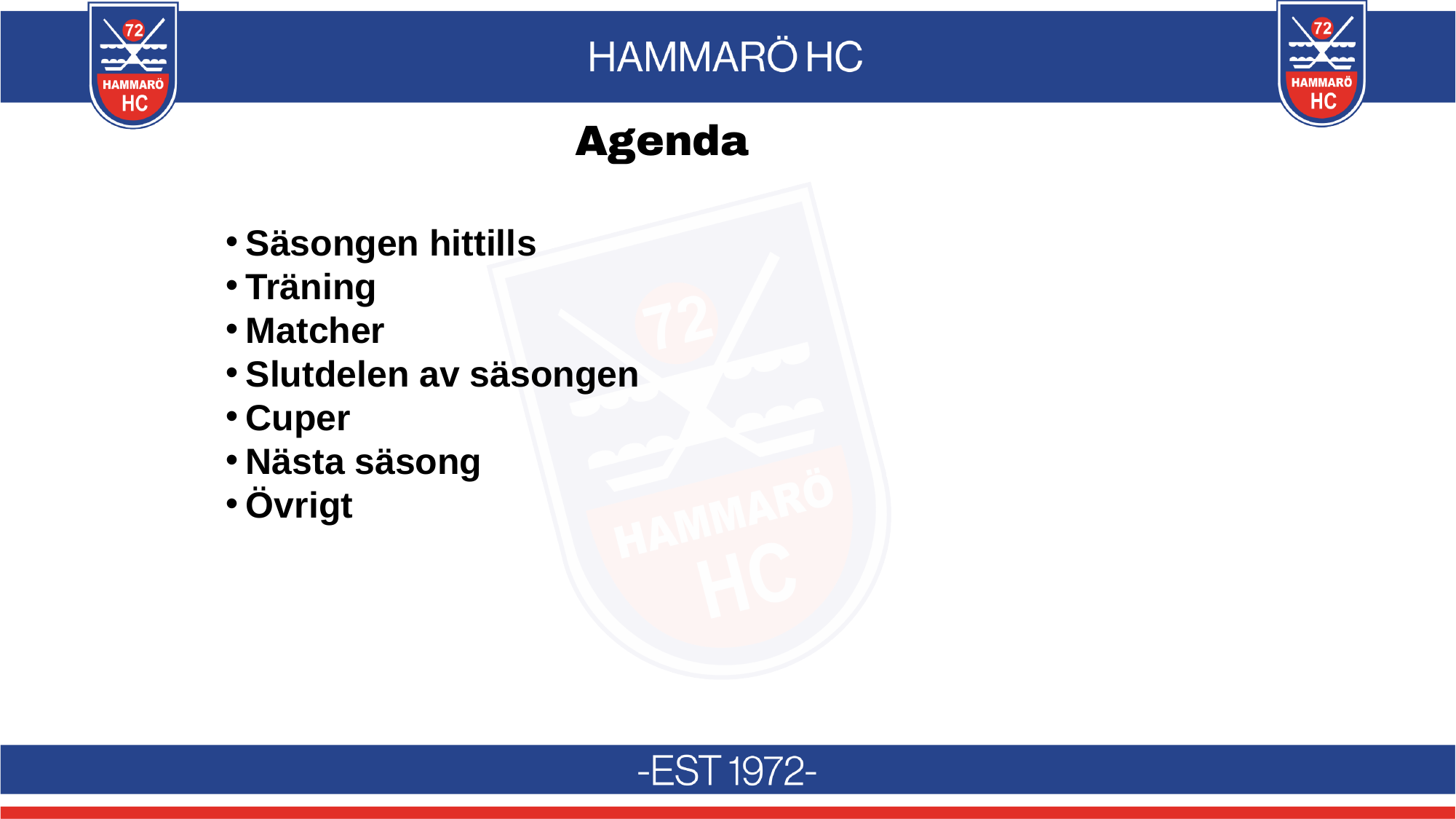

Agenda

Säsongen hittills
Träning
Matcher
Slutdelen av säsongen
Cuper
Nästa säsong
Övrigt